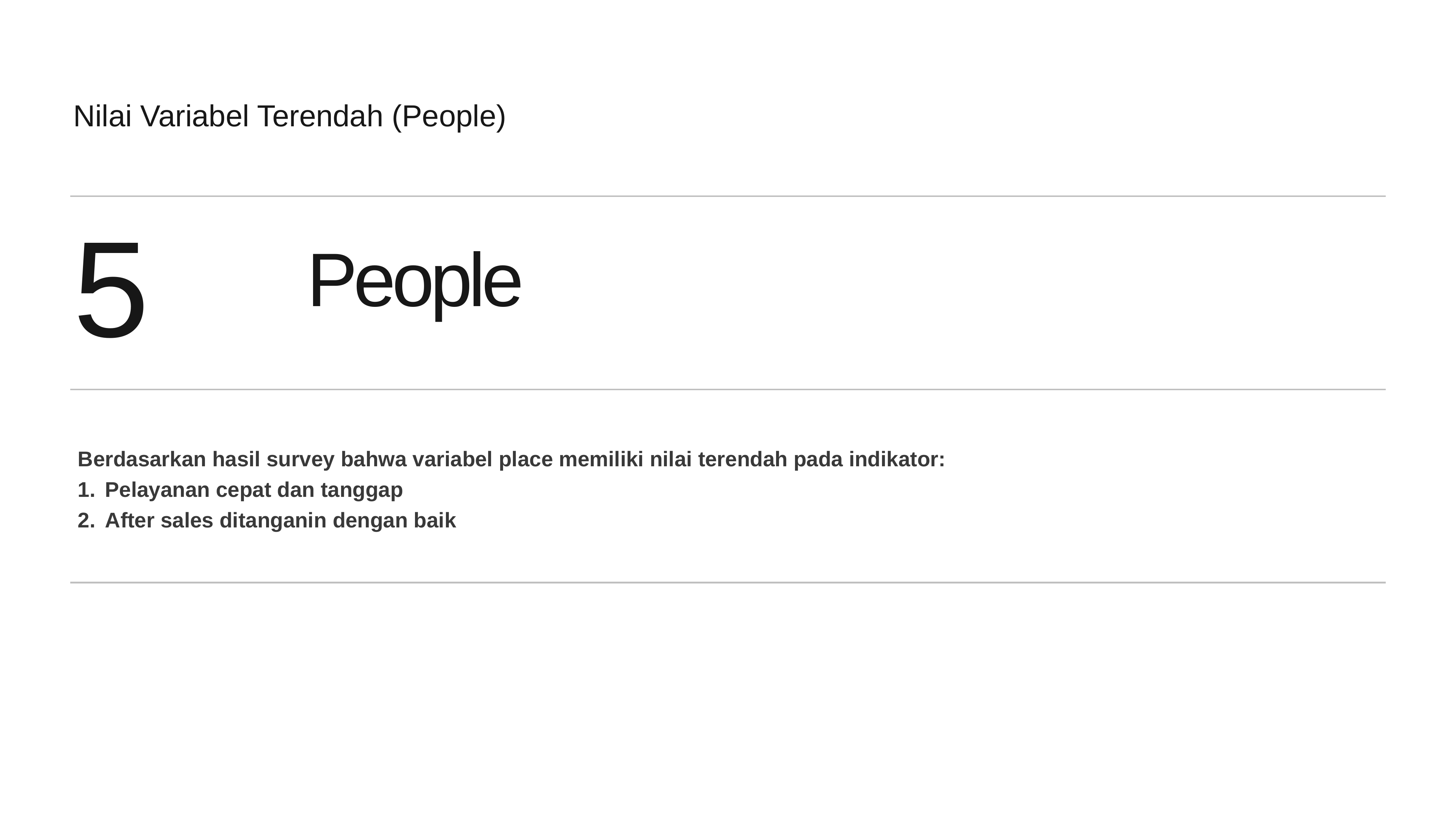

Nilai Variabel Terendah (People)

5
People

Berdasarkan hasil survey bahwa variabel place memiliki nilai terendah pada indikator:
Pelayanan cepat dan tanggap
After sales ditanganin dengan baik